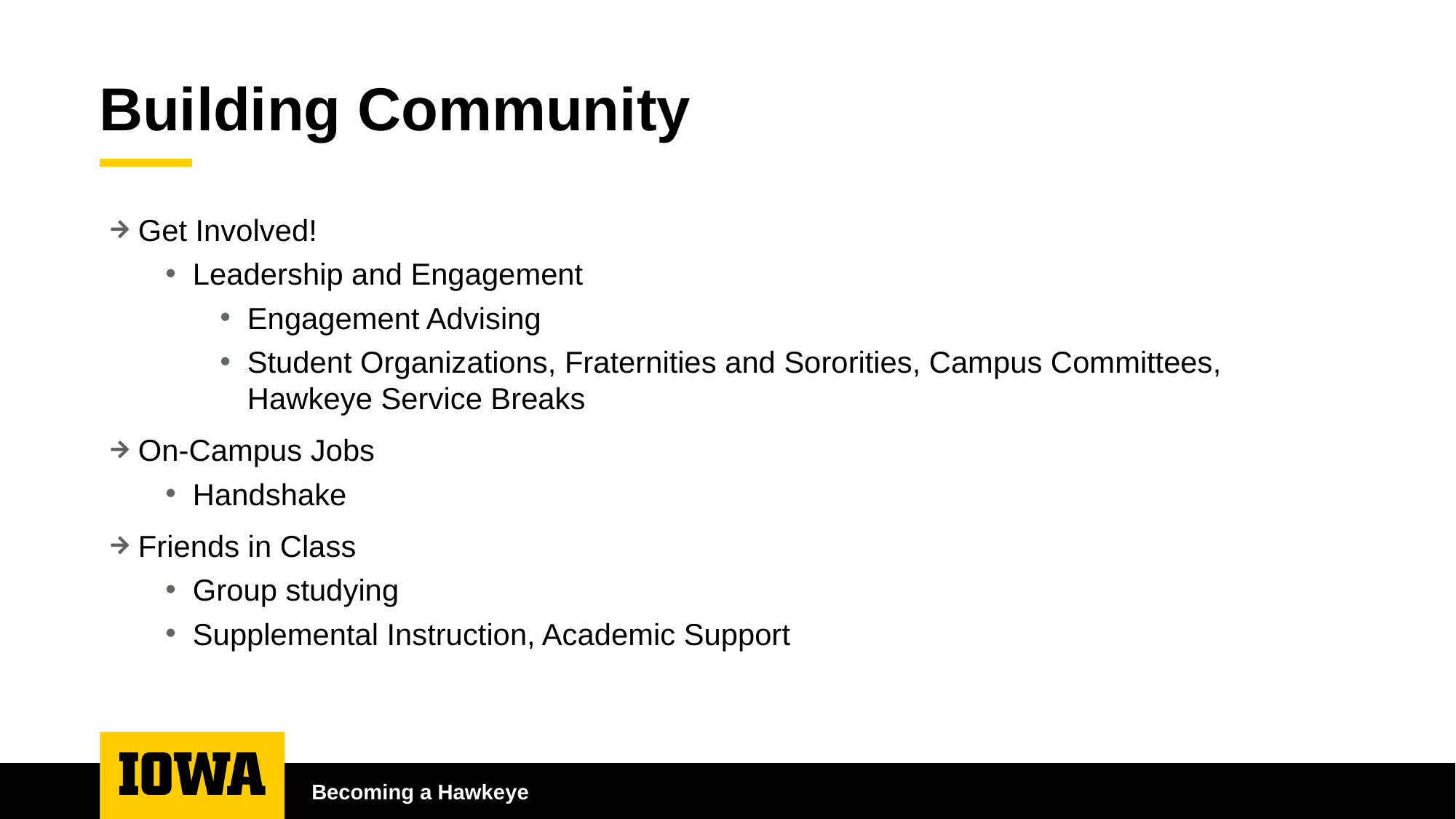

# Building Community
Get Involved!
Leadership and Engagement
Engagement Advising
Student Organizations, Fraternities and Sororities, Campus Committees, Hawkeye Service Breaks
On-Campus Jobs
Handshake
Friends in Class
Group studying
Supplemental Instruction, Academic Support
Becoming a Hawkeye